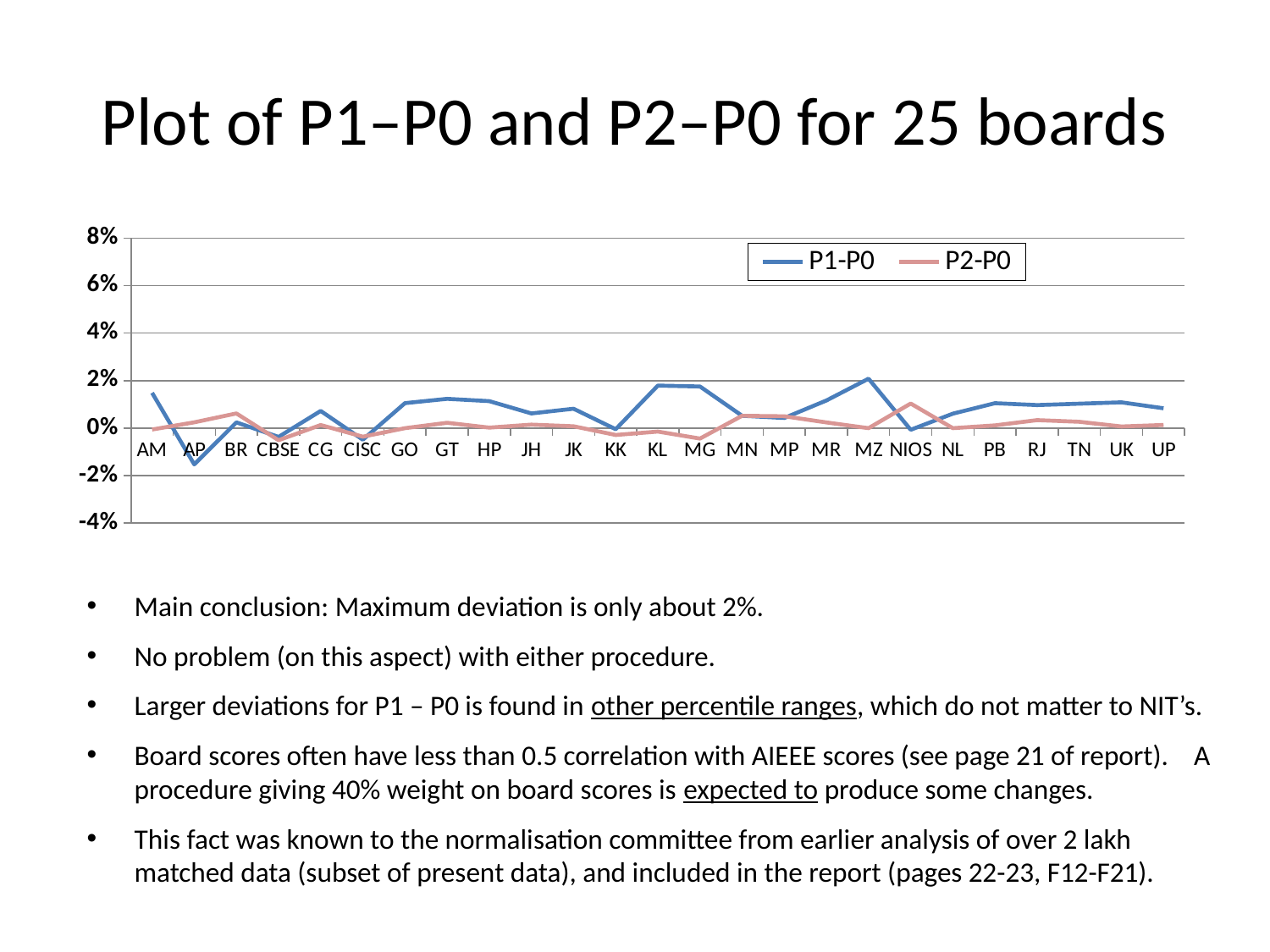

# Plot of P1–P0 and P2–P0 for 25 boards

### Chart

| Category | P1-P0 | P2-P0 |
|---|---|---|
| AM | 0.014859127749903523 | -0.0005789270551910473 |
| AP | -0.01526690200154102 | 0.002454889171609298 |
| BR | 0.002423073303848687 | 0.006187070669050532 |
| CBSE | -0.00369418960244649 | -0.0050886850152905205 |
| CG | 0.007242075270093791 | 0.0013059479995251113 |
| CISC | -0.004867455444061711 | -0.0035944286356147936 |
| GO | 0.010526315789473691 | 0.0 |
| GT | 0.012332205609516547 | 0.0022554476335988937 |
| HP | 0.011373578302712193 | 0.00021872265966754243 |
| JH | 0.006201422192822905 | 0.0014883413262774929 |
| JK | 0.008177570093457957 | 0.0007788161993769485 |
| KK | -0.0004428697962798884 | -0.0028786536758193147 |
| KL | 0.01792024230186775 | -0.0014512872286723871 |
| MG | 0.01754385964912285 | -0.004385964912280702 |
| MN | 0.005208333333333346 | 0.005208333333333345 |
| MP | 0.004282352941176472 | 0.004988235294117659 |
| MR | 0.011655810764484067 | 0.0023997257456290755 |
| MZ | 0.02083333333333337 | 0.0 |
| NIOS | -0.0006910850034554255 | 0.010366275051831377 |
| NL | 0.006097560975609757 | 0.0 |
| PB | 0.010501750291715321 | 0.0011668611435239203 |
| RJ | 0.009713296358247511 | 0.0033747102151010983 |
| TN | 0.010303613133672207 | 0.002678939414754775 |
| UK | 0.010866997401370182 | 0.0007087172218284903 |
| UP | 0.008368045224635526 | 0.0013388872359416863 |
Main conclusion: Maximum deviation is only about 2%.
No problem (on this aspect) with either procedure.
Larger deviations for P1 – P0 is found in other percentile ranges, which do not matter to NIT’s.
Board scores often have less than 0.5 correlation with AIEEE scores (see page 21 of report).    A procedure giving 40% weight on board scores is expected to produce some changes.
This fact was known to the normalisation committee from earlier analysis of over 2 lakh matched data (subset of present data), and included in the report (pages 22-23, F12-F21).